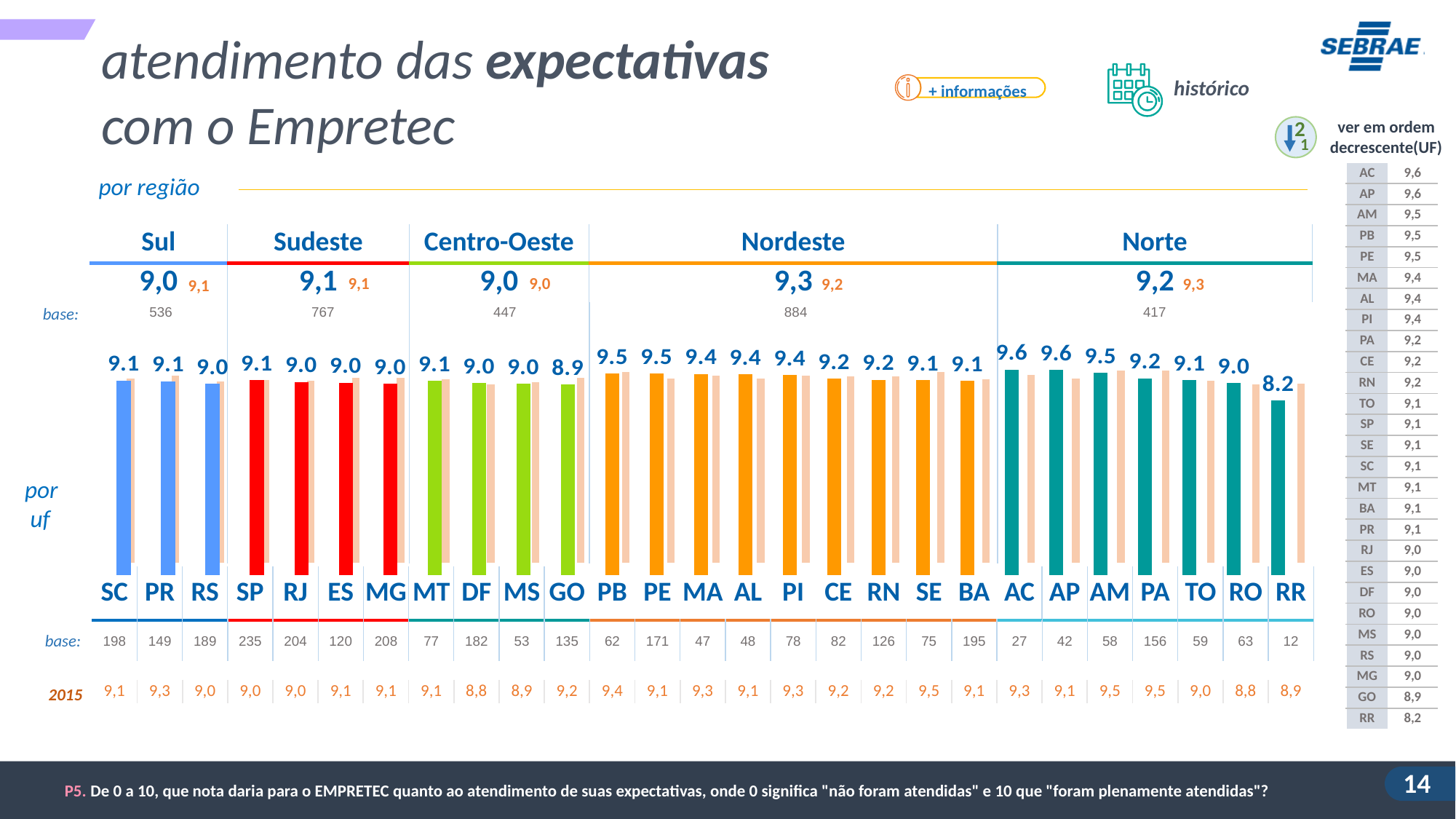

atendimento das expectativas com o Empretec

histórico
+ informações

2

1
ver em ordem decrescente(UF)
| AC | 9,6 |
| --- | --- |
| AP | 9,6 |
| AM | 9,5 |
| PB | 9,5 |
| PE | 9,5 |
| MA | 9,4 |
| AL | 9,4 |
| PI | 9,4 |
| PA | 9,2 |
| CE | 9,2 |
| RN | 9,2 |
| TO | 9,1 |
| SP | 9,1 |
| SE | 9,1 |
| SC | 9,1 |
| MT | 9,1 |
| BA | 9,1 |
| PR | 9,1 |
| RJ | 9,0 |
| ES | 9,0 |
| DF | 9,0 |
| RO | 9,0 |
| MS | 9,0 |
| RS | 9,0 |
| MG | 9,0 |
| GO | 8,9 |
| RR | 8,2 |
por região
| Sul | Sudeste | Centro-Oeste | Nordeste | Norte |
| --- | --- | --- | --- | --- |
| 9,0 | 9,1 | 9,0 | 9,3 | 9,2 |
|  |  |  |  |  |
9,1
9,0
9,3
9,2
9,1
base:
| 536 | 767 | 447 | 884 | 417 |
| --- | --- | --- | --- | --- |

### Chart

| Category | Série 1 |
|---|---|
| Categoria 1 | 9.14054054054054 |
| Categoria 2 | 9.255555555555555 |
| Categoria 3 | 8.978494623655923 |
| Categoria 4 | 9.045000000000009 |

### Chart

| Category | Série 1 |
|---|---|
| Categoria 1 | 9.116161616161616 |
| Categoria 2 | 9.080536912751679 |
| Categoria 3 | 8.957671957671957 |
| Categoria 4 | 9.127659574468092 |
por  uf
| SC | PR | RS | SP | RJ | ES | MG | MT | DF | MS | GO | PB | PE | MA | AL | PI | CE | RN | SE | BA | AC | AP | AM | PA | TO | RO | RR |
| --- | --- | --- | --- | --- | --- | --- | --- | --- | --- | --- | --- | --- | --- | --- | --- | --- | --- | --- | --- | --- | --- | --- | --- | --- | --- | --- |
| 198 | 149 | 189 | 235 | 204 | 120 | 208 | 77 | 182 | 53 | 135 | 62 | 171 | 47 | 48 | 78 | 82 | 126 | 75 | 195 | 27 | 42 | 58 | 156 | 59 | 63 | 12 |
| --- | --- | --- | --- | --- | --- | --- | --- | --- | --- | --- | --- | --- | --- | --- | --- | --- | --- | --- | --- | --- | --- | --- | --- | --- | --- | --- |
base:
2015
| 9,1 | 9,3 | 9,0 | 9,0 | 9,0 | 9,1 | 9,1 | 9,1 | 8,8 | 8,9 | 9,2 | 9,4 | 9,1 | 9,3 | 9,1 | 9,3 | 9,2 | 9,2 | 9,5 | 9,1 | 9,3 | 9,1 | 9,5 | 9,5 | 9,0 | 8,8 | 8,9 |
| --- | --- | --- | --- | --- | --- | --- | --- | --- | --- | --- | --- | --- | --- | --- | --- | --- | --- | --- | --- | --- | --- | --- | --- | --- | --- | --- |
P5. De 0 a 10, que nota daria para o EMPRETEC quanto ao atendimento de suas expectativas, onde 0 significa "não foram atendidas" e 10 que "foram plenamente atendidas"?